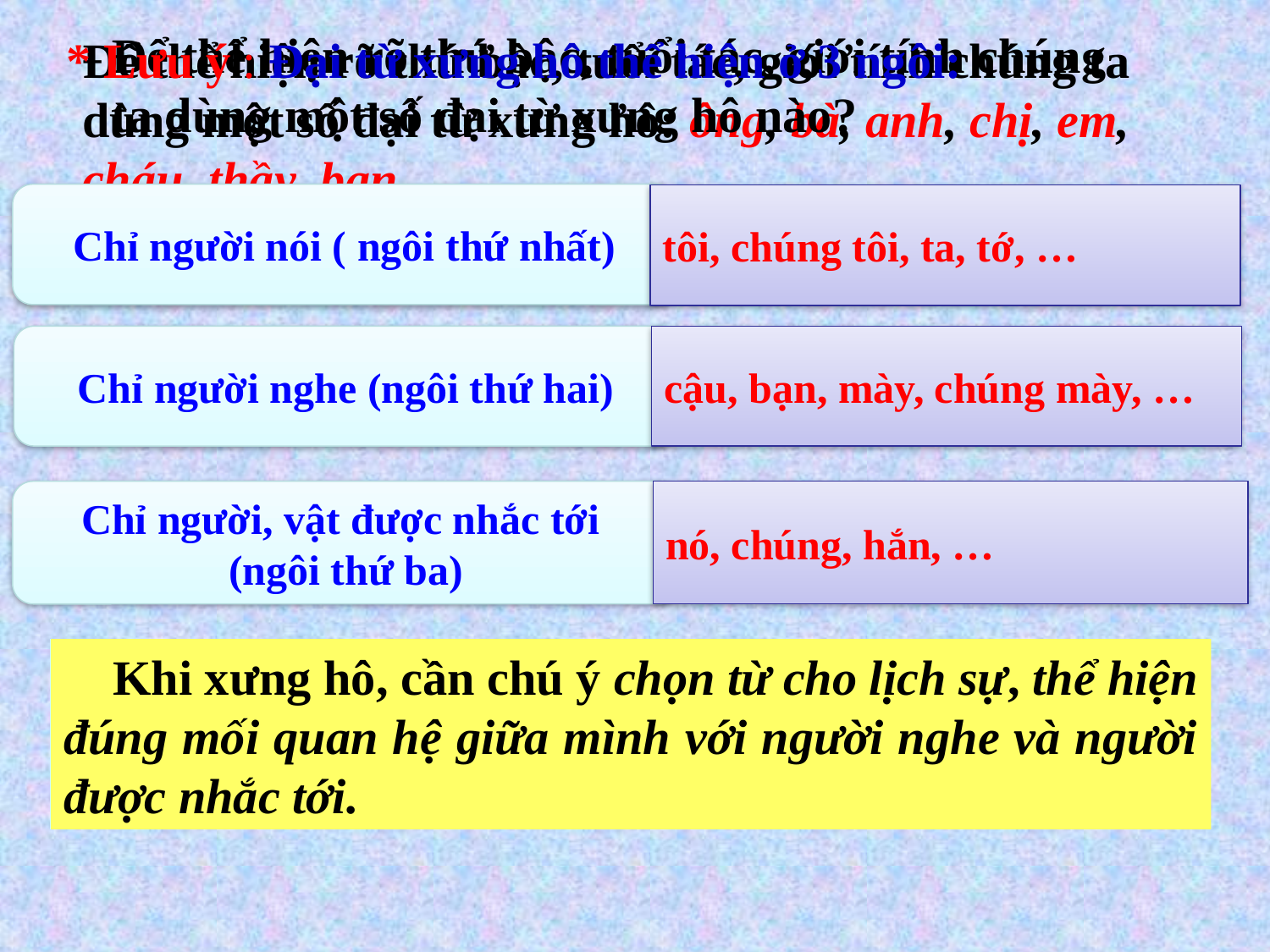

Để thể hiện rõ thứ bậc, tuổi tác, giới tính chúng ta dùng một số đại từ xưng hô nào?
* Lưu ý : Đại từ xưng hô thể hiện ở 3 ngôi:
Để thể hiện rõ thứ bậc, tuổi tác, giới tính chúng ta dùng một số đại từ xưng hô: ông, bà, anh, chị, em, cháu, thầy, bạn, …
Chỉ người nói ( ngôi thứ nhất)
tôi, chúng tôi, ta, tớ, …
Chỉ người nghe (ngôi thứ hai)
cậu, bạn, mày, chúng mày, …
Chỉ người, vật được nhắc tới
(ngôi thứ ba)
nó, chúng, hắn, …
Khi xưng hô, để thể hiện đúng mối quan hệ giữa mình với người nghe và người được nhắc tới  ta cần chú ý điều gì?
    Khi xưng hô, cần chú ý chọn từ cho lịch sự, thể hiện đúng mối quan hệ giữa mình với người nghe và người được nhắc tới.